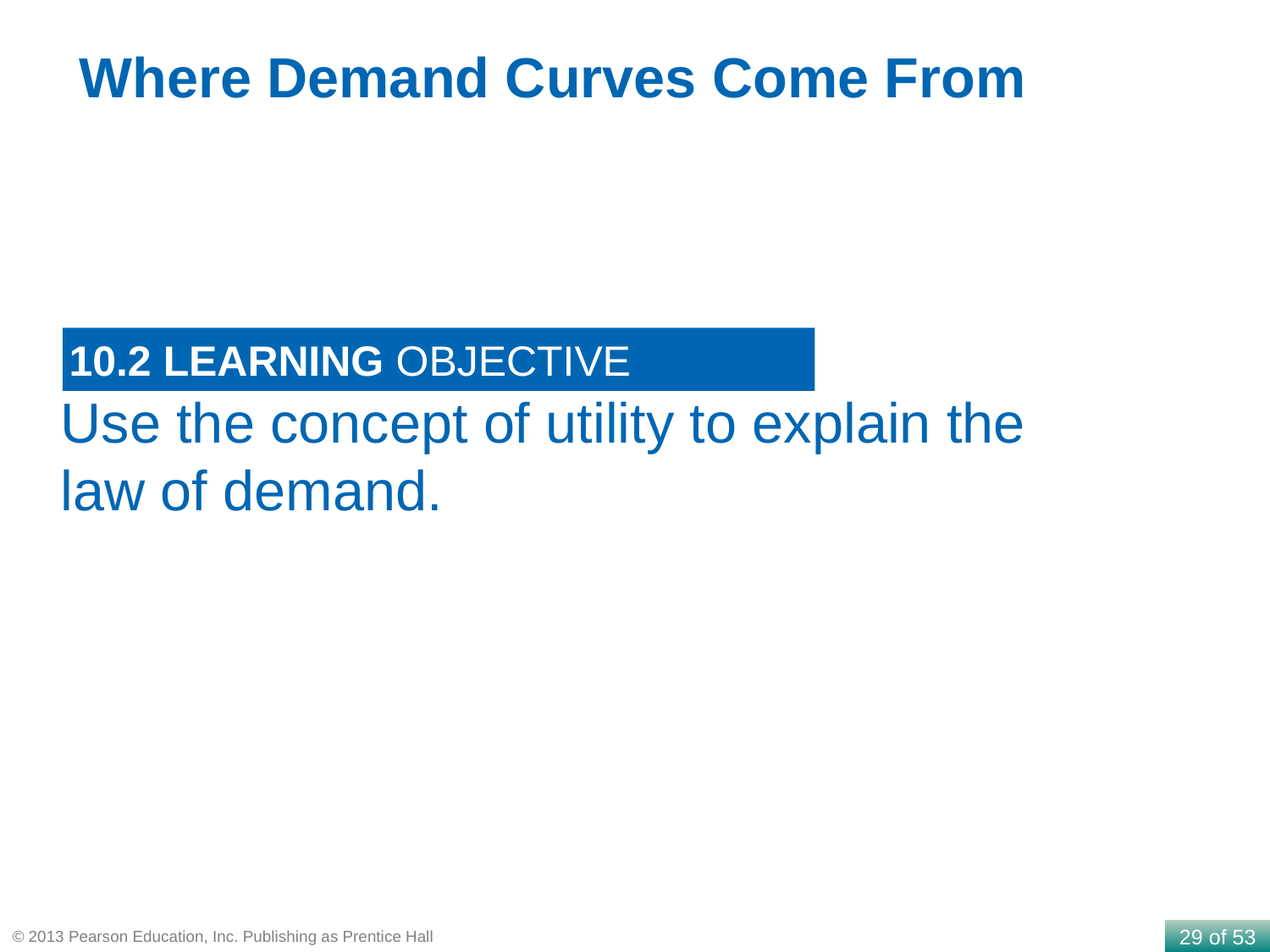

Where Demand Curves Come From
10.2 LEARNING OBJECTIVE
Use the concept of utility to explain the law of demand.